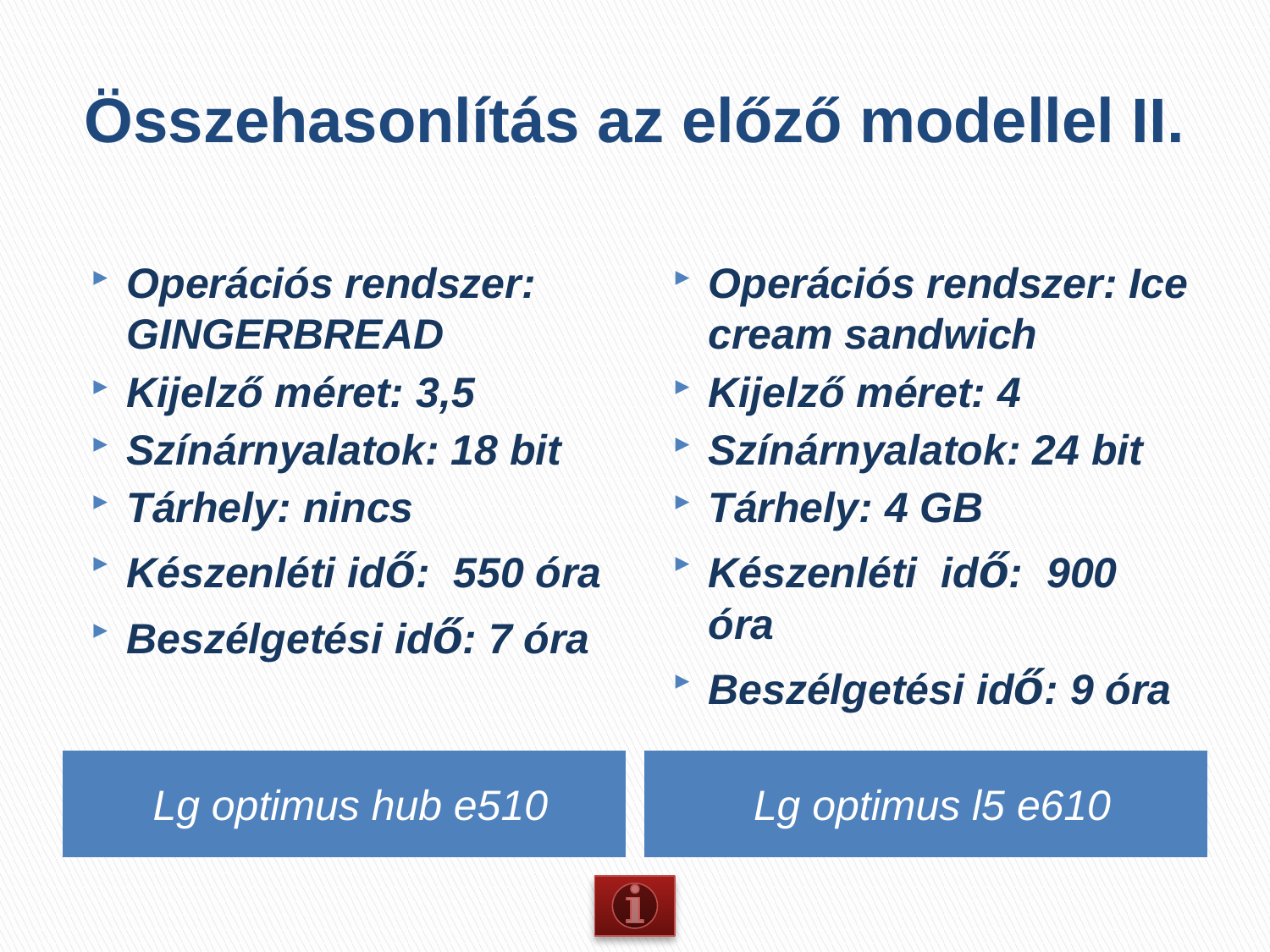

# Összehasonlítás az előző modellel II.

Operációs rendszer: GINGERBREAD
Kijelző méret: 3,5
Színárnyalatok: 18 bit
Tárhely: nincs
Készenléti idő:  550 óra
Beszélgetési idő: 7 óra

Operációs rendszer: Ice cream sandwich
Kijelző méret: 4
Színárnyalatok: 24 bit
Tárhely: 4 GB
Készenléti  idő:  900 óra
Beszélgetési idő: 9 óra
Lg optimus hub e510
Lg optimus l5 e610